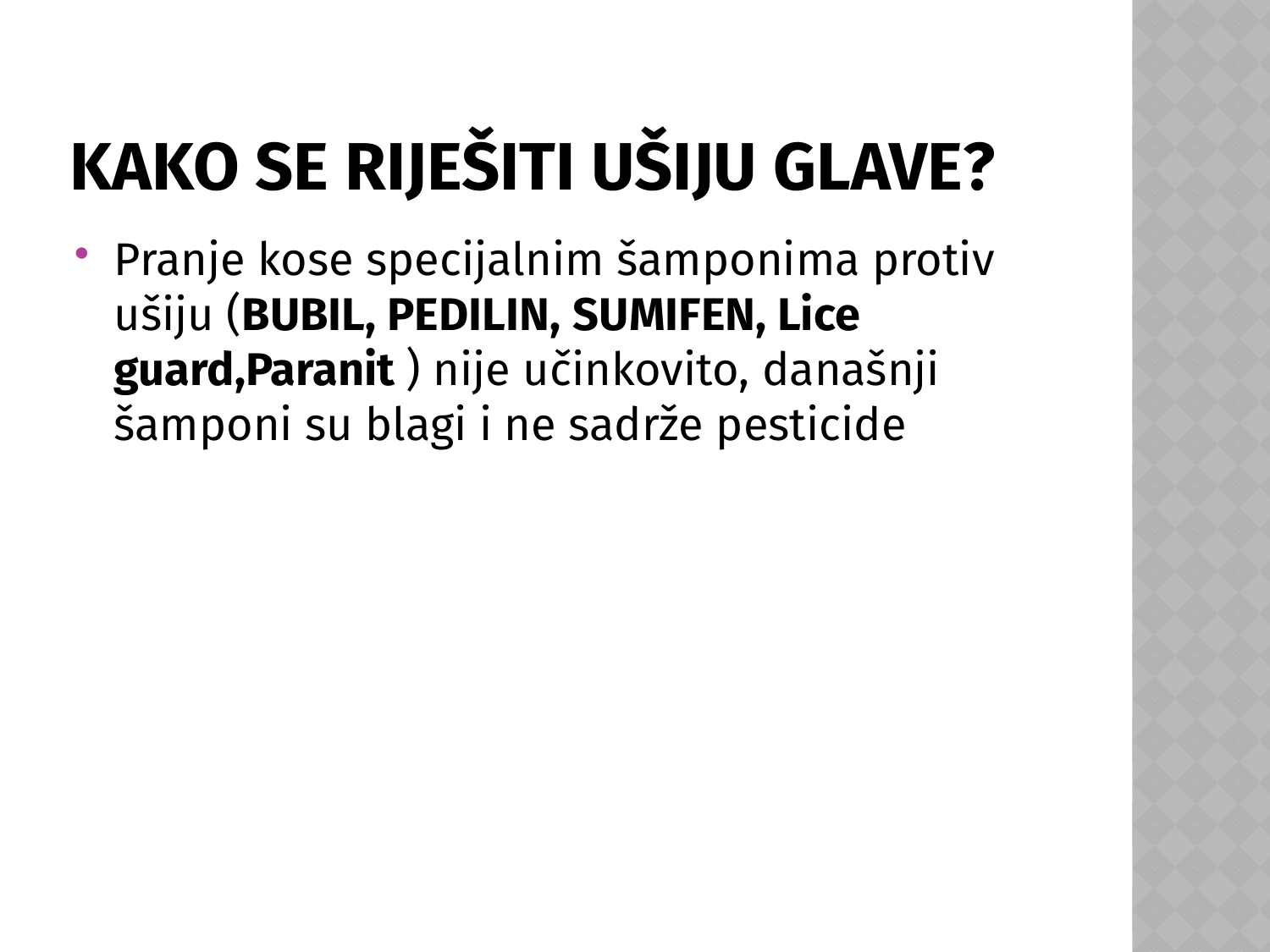

# Kako se riješiti ušiju glave?
Pranje kose specijalnim šamponima protiv ušiju (BUBIL, PEDILIN, SUMIFEN, Lice guard,Paranit ) nije učinkovito, današnji šamponi su blagi i ne sadrže pesticide